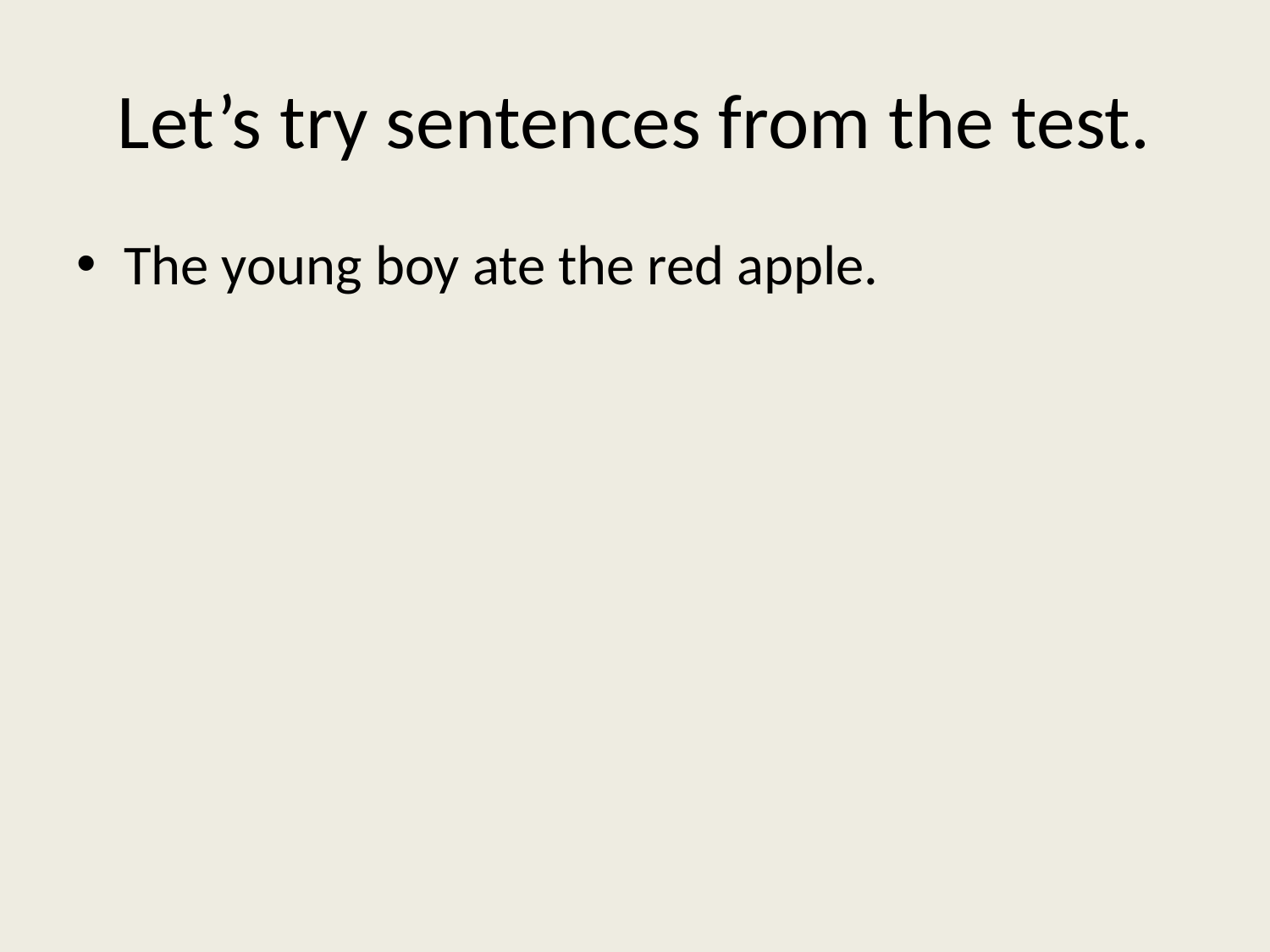

# Let’s try sentences from the test.
The young boy ate the red apple.